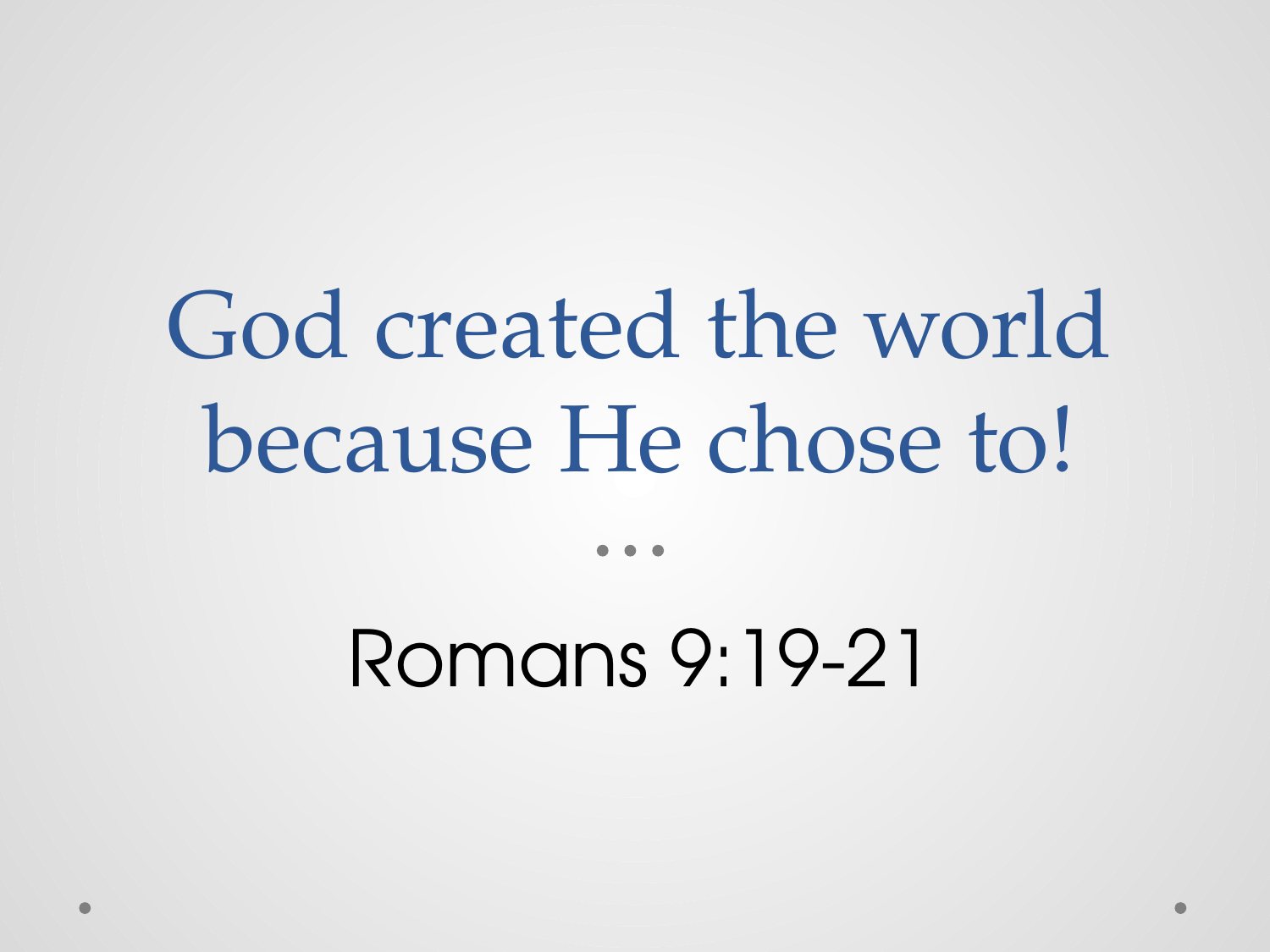

# God created the world because He chose to!
Romans 9:19-21